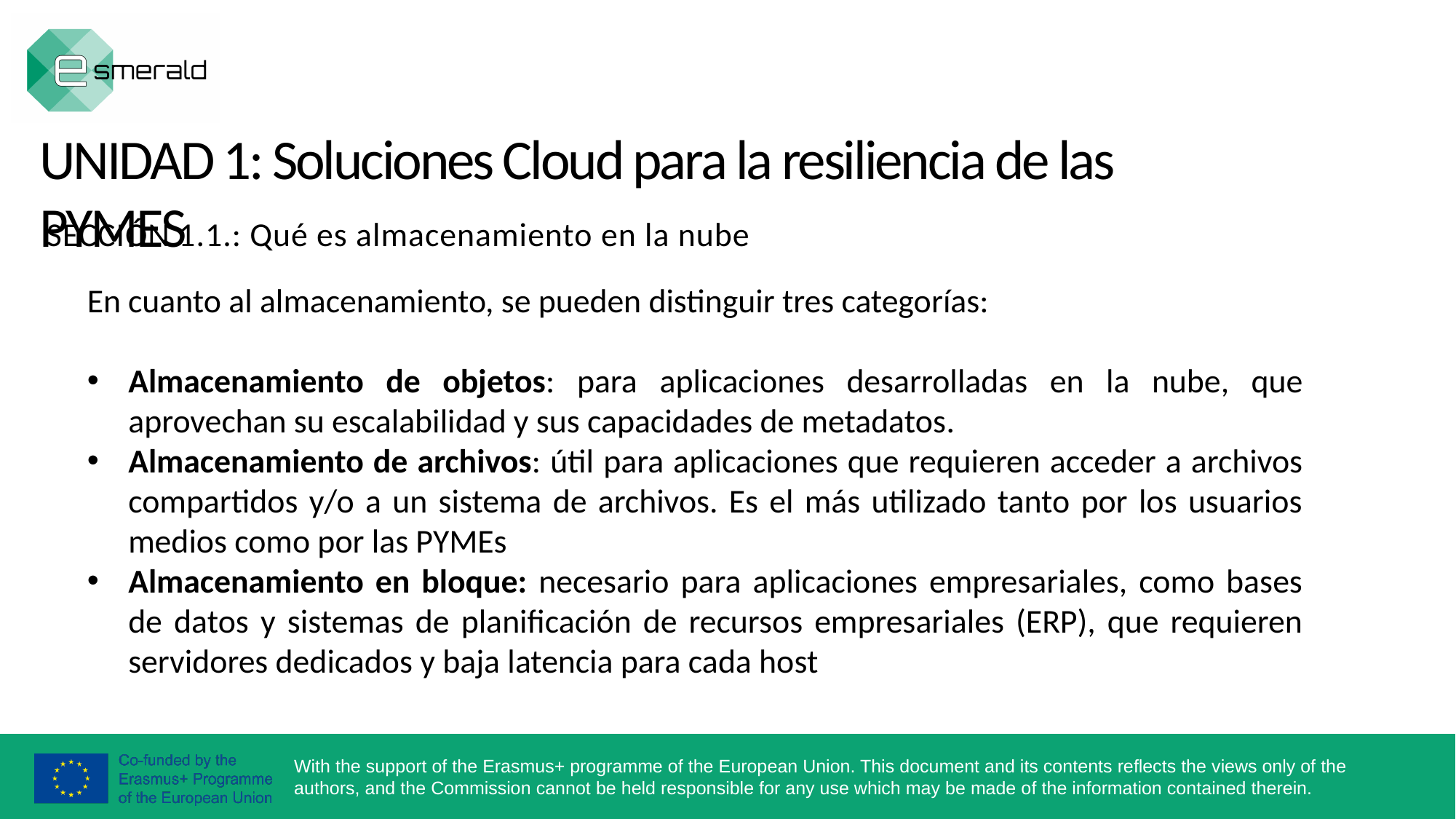

UNIDAD 1: Soluciones Cloud para la resiliencia de las PYMES
SECCIÓN 1.1.: Qué es almacenamiento en la nube
En cuanto al almacenamiento, se pueden distinguir tres categorías:

Almacenamiento de objetos: para aplicaciones desarrolladas en la nube, que aprovechan su escalabilidad y sus capacidades de metadatos.
Almacenamiento de archivos: útil para aplicaciones que requieren acceder a archivos compartidos y/o a un sistema de archivos. Es el más utilizado tanto por los usuarios medios como por las PYMEs
Almacenamiento en bloque: necesario para aplicaciones empresariales, como bases de datos y sistemas de planificación de recursos empresariales (ERP), que requieren servidores dedicados y baja latencia para cada host